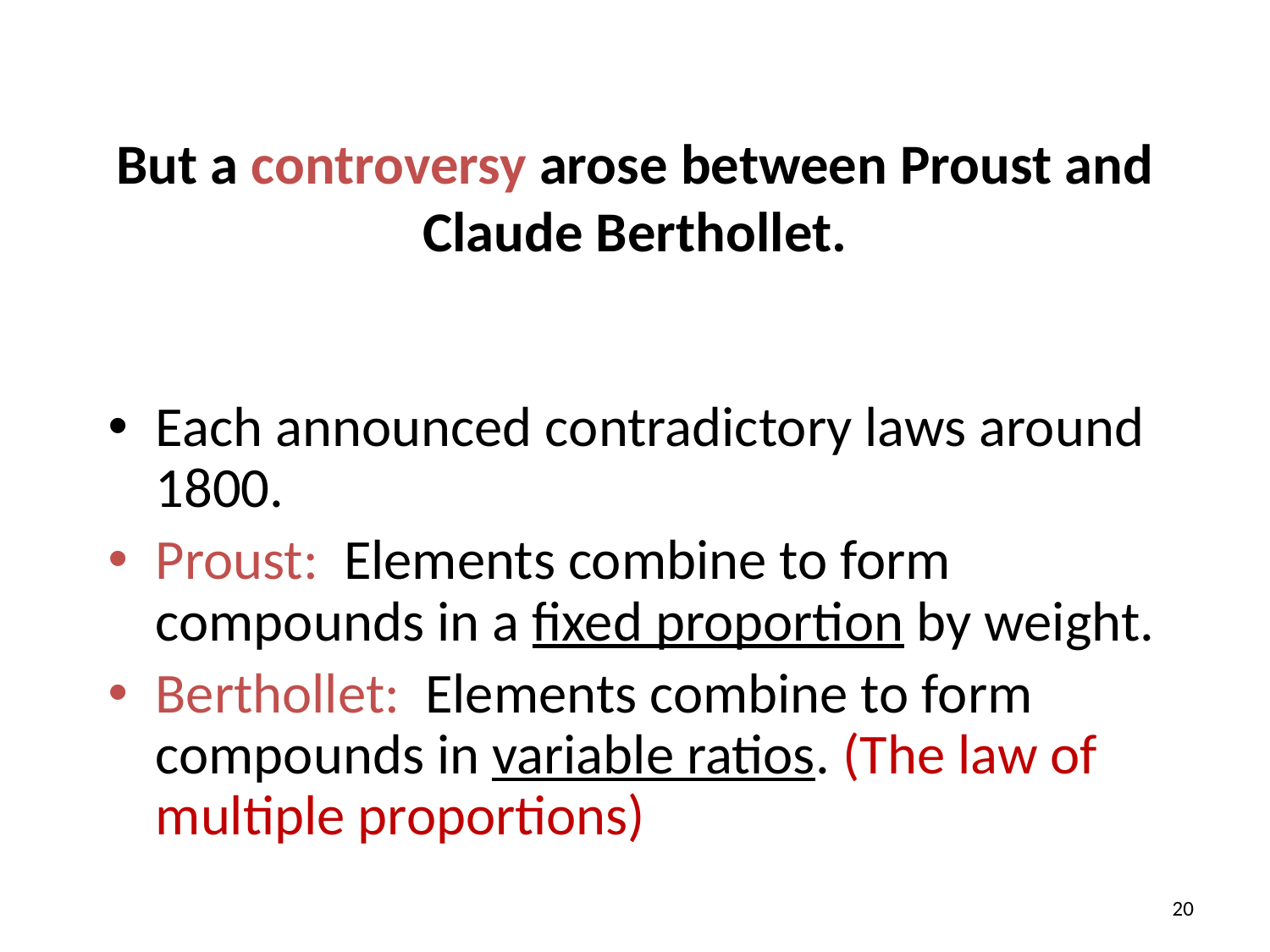

# But a controversy arose between Proust and Claude Berthollet.
Each announced contradictory laws around 1800.
Proust:  Elements combine to form compounds in a fixed proportion by weight.
Berthollet:  Elements combine to form compounds in variable ratios. (The law of multiple proportions)
20